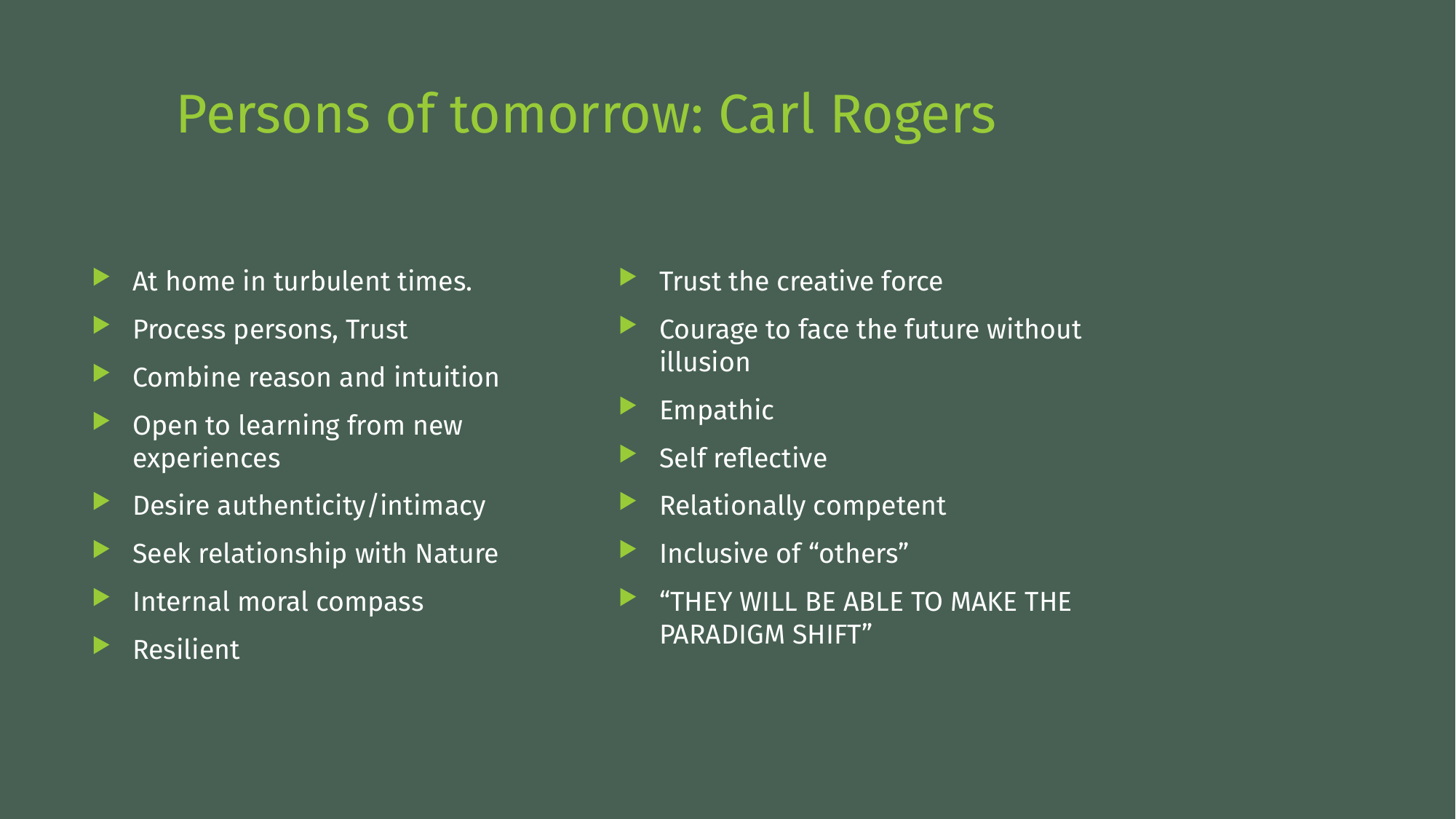

# Persons of tomorrow: Carl Rogers
At home in turbulent times.
Process persons, Trust
Combine reason and intuition
Open to learning from new experiences
Desire authenticity/intimacy
Seek relationship with Nature
Internal moral compass
Resilient
Trust the creative force
Courage to face the future without illusion
Empathic
Self reflective
Relationally competent
Inclusive of “others”
“THEY WILL BE ABLE TO MAKE THE PARADIGM SHIFT”